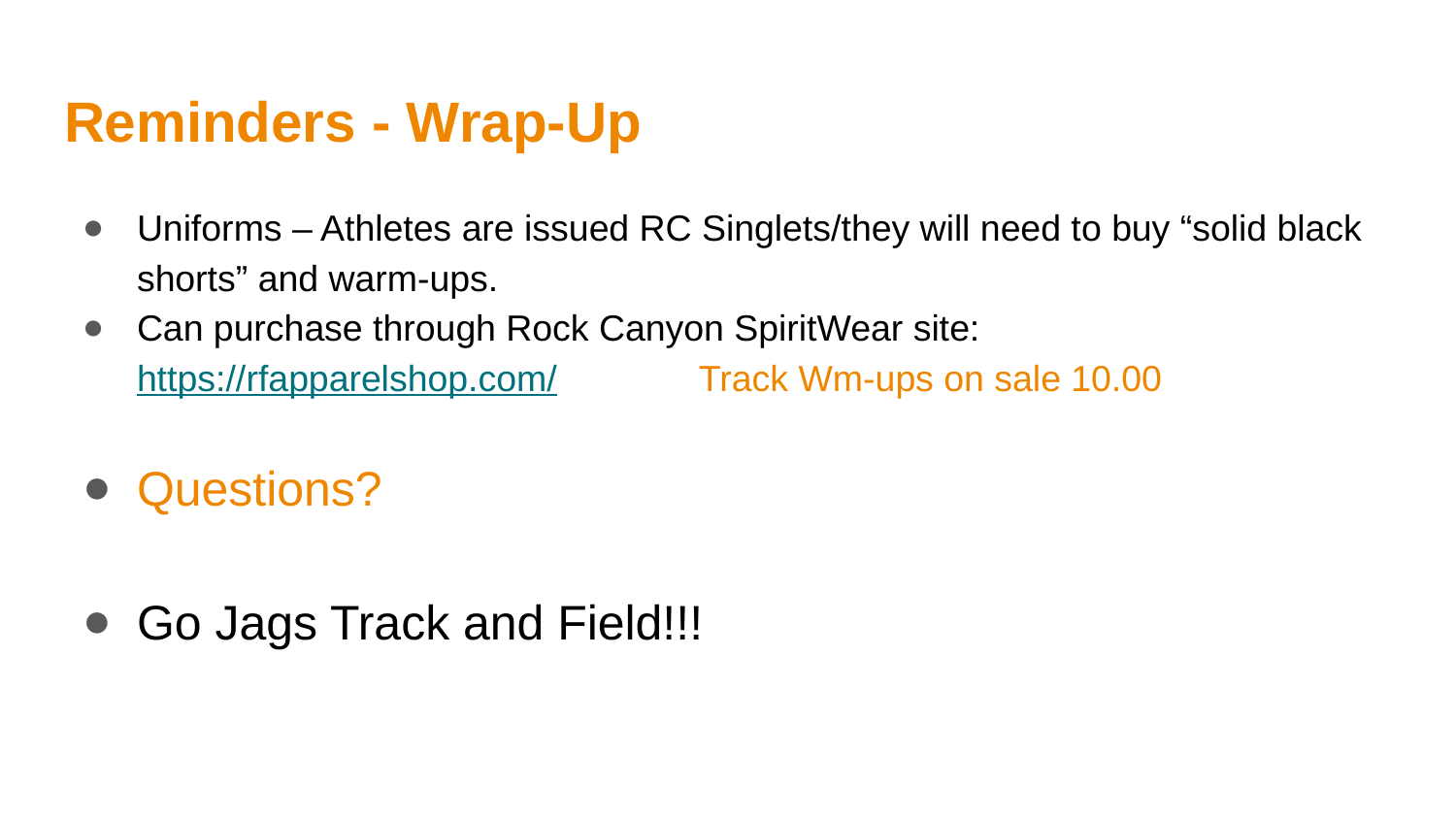

# Reminders - Wrap-Up
Uniforms – Athletes are issued RC Singlets/they will need to buy “solid black shorts” and warm-ups.
Can purchase through Rock Canyon SpiritWear site: https://rfapparelshop.com/              Track Wm-ups on sale 10.00

Questions?

Go Jags Track and Field!!!